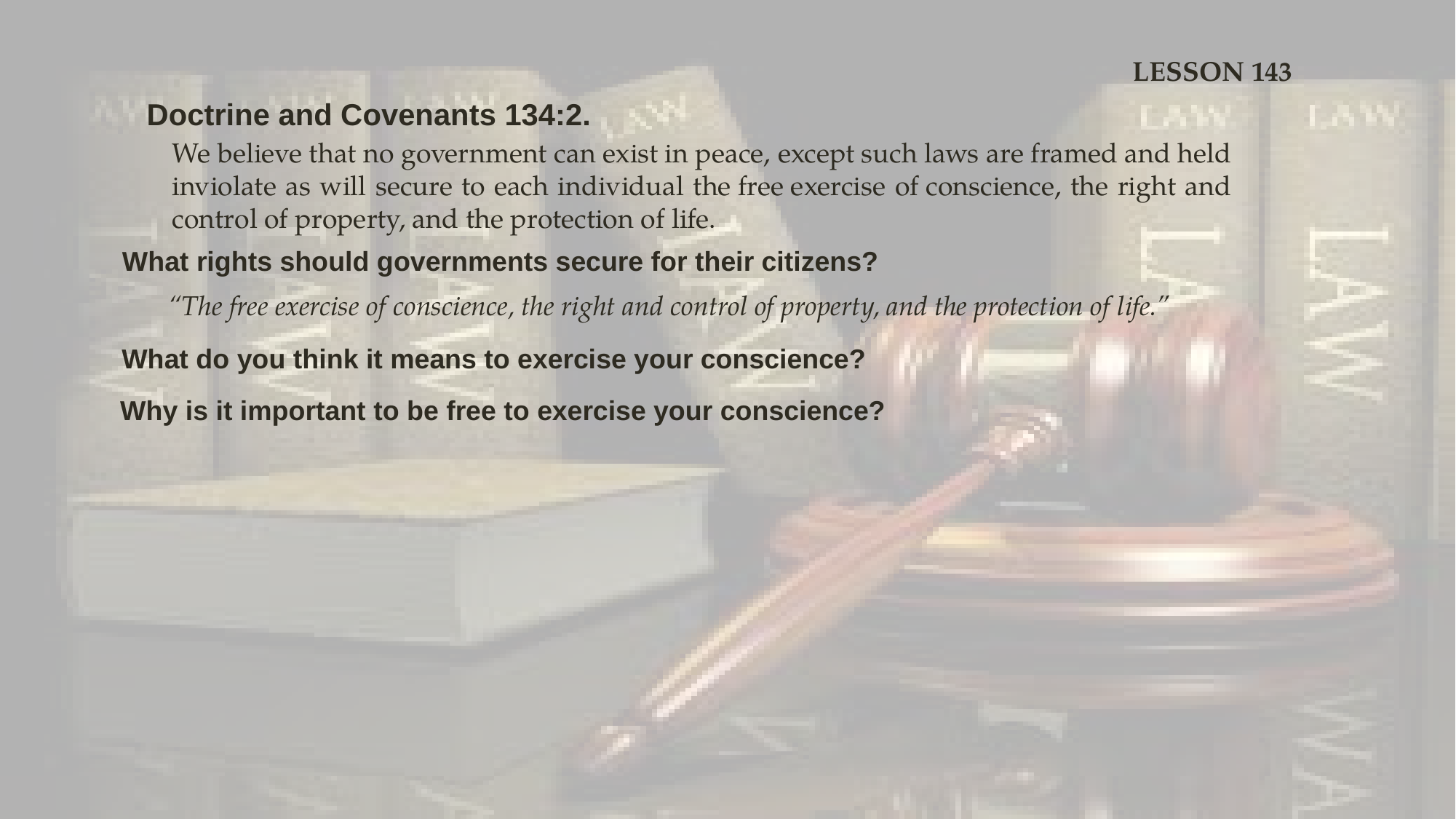

LESSON 143
Doctrine and Covenants 134:2.
We believe that no government can exist in peace, except such laws are framed and held inviolate as will secure to each individual the free exercise of conscience, the right and control of property, and the protection of life.
 What rights should governments secure for their citizens?
“The free exercise of conscience, the right and control of property, and the protection of life.”
What do you think it means to exercise your conscience?
Why is it important to be free to exercise your conscience?